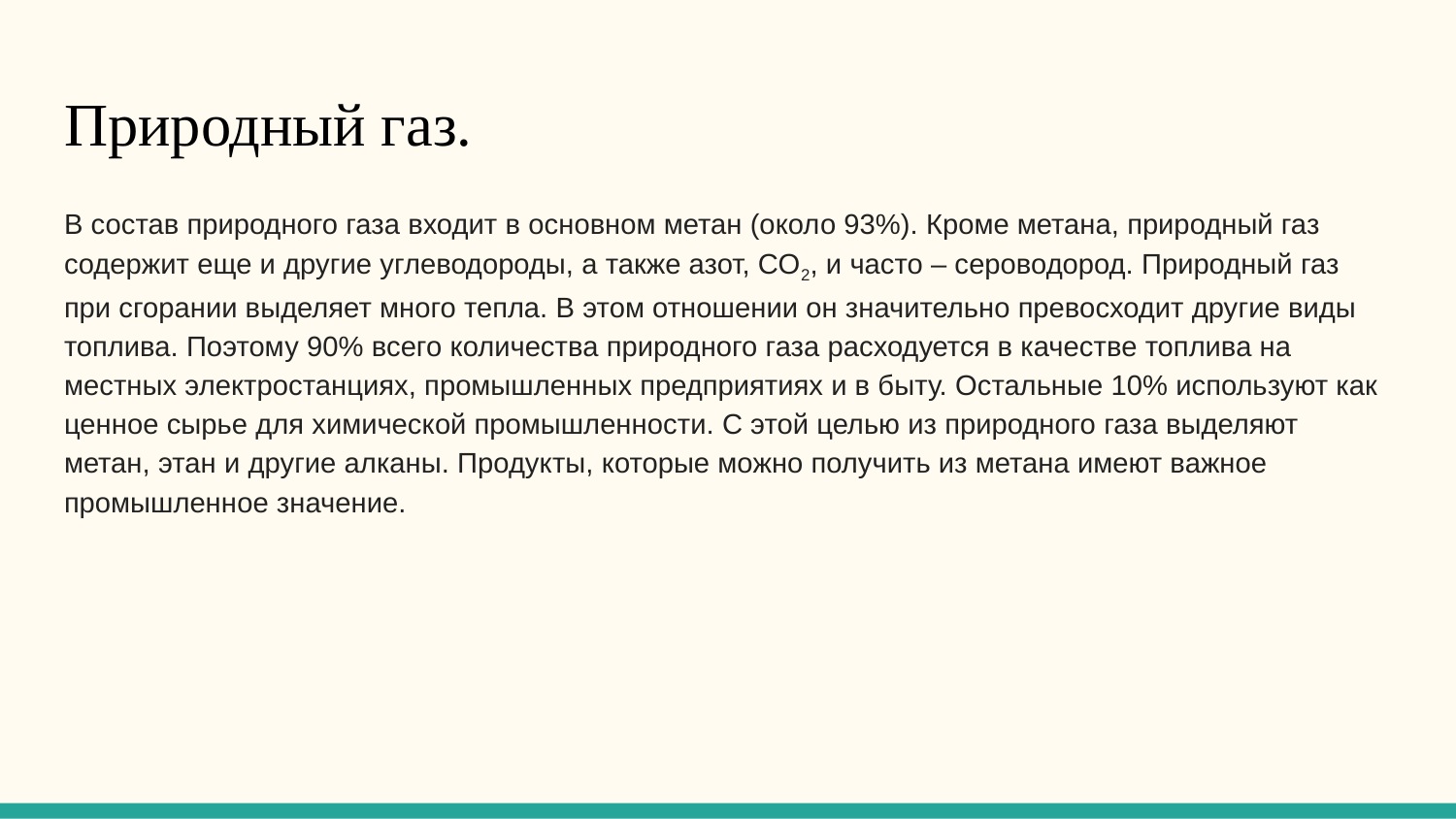

# Природный газ.
В состав природного газа входит в основном метан (около 93%). Кроме метана, природный газ содержит еще и другие углеводороды, а также азот, СО2, и часто – сероводород. Природный газ при сгорании выделяет много тепла. В этом отношении он значительно превосходит другие виды топлива. Поэтому 90% всего количества природного газа расходуется в качестве топлива на местных электростанциях, промышленных предприятиях и в быту. Остальные 10% используют как ценное сырье для химической промышленности. С этой целью из природного газа выделяют метан, этан и другие алканы. Продукты, которые можно получить из метана имеют важное промышленное значение.